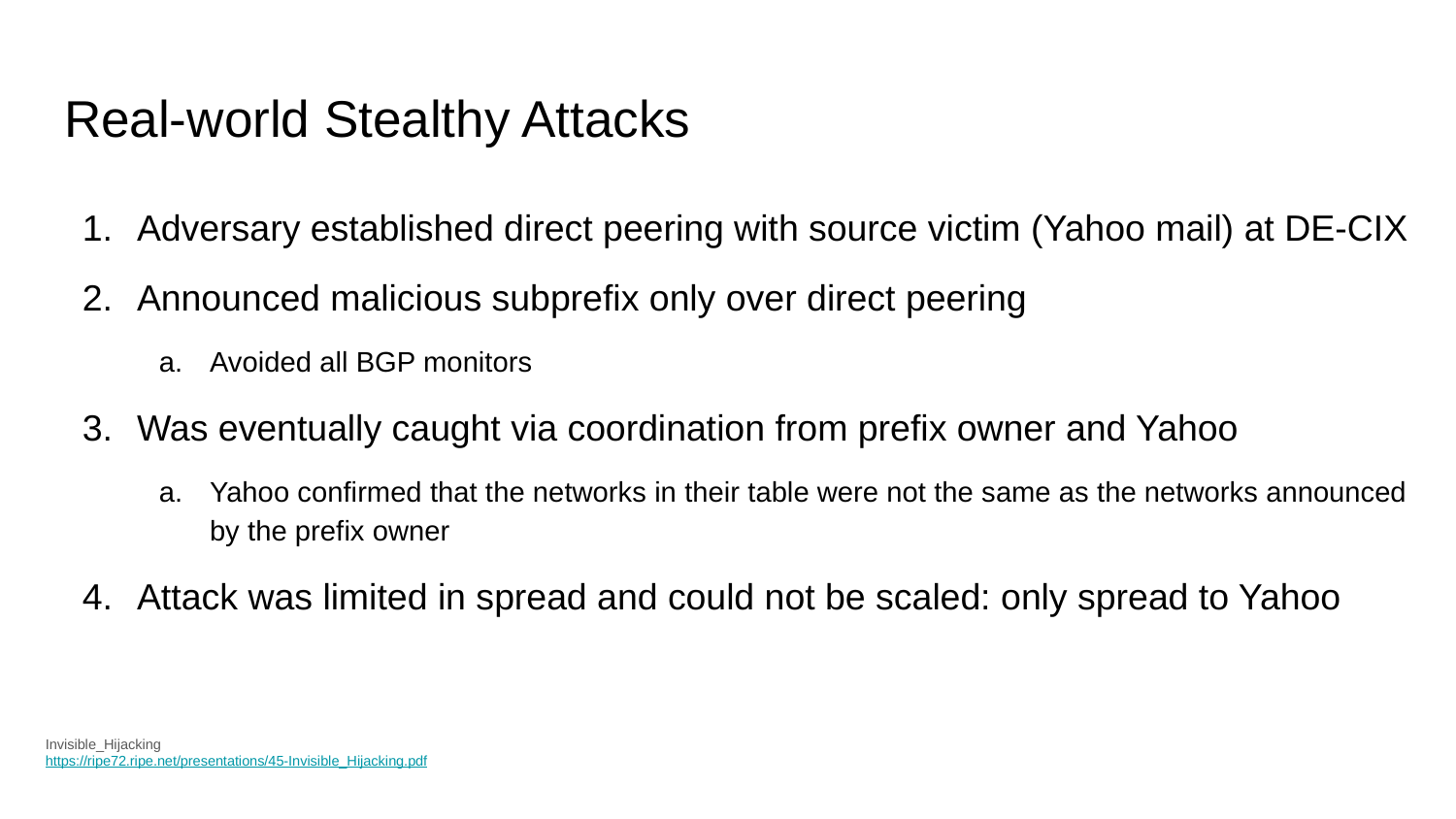

# Real-world Stealthy Attacks
Adversary established direct peering with source victim (Yahoo mail) at DE-CIX
Announced malicious subprefix only over direct peering
Avoided all BGP monitors
Was eventually caught via coordination from prefix owner and Yahoo
Yahoo confirmed that the networks in their table were not the same as the networks announced by the prefix owner
Attack was limited in spread and could not be scaled: only spread to Yahoo
Invisible_Hijacking
https://ripe72.ripe.net/presentations/45-Invisible_Hijacking.pdf